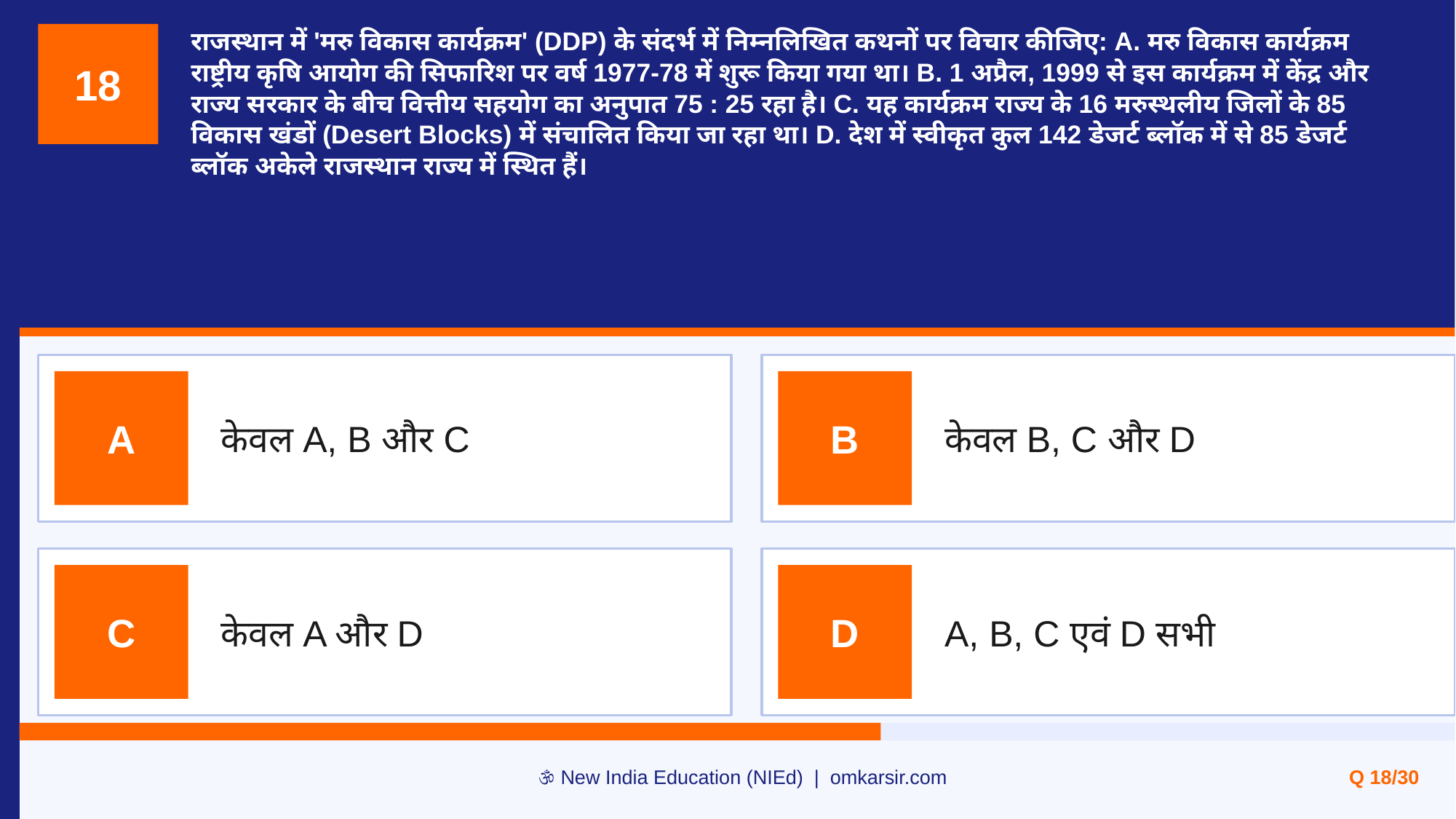

राजस्थान में 'मरु विकास कार्यक्रम' (DDP) के संदर्भ में निम्नलिखित कथनों पर विचार कीजिए: A. मरु विकास कार्यक्रम राष्ट्रीय कृषि आयोग की सिफारिश पर वर्ष 1977-78 में शुरू किया गया था। B. 1 अप्रैल, 1999 से इस कार्यक्रम में केंद्र और राज्य सरकार के बीच वित्तीय सहयोग का अनुपात 75 : 25 रहा है। C. यह कार्यक्रम राज्य के 16 मरुस्थलीय जिलों के 85 विकास खंडों (Desert Blocks) में संचालित किया जा रहा था। D. देश में स्वीकृत कुल 142 डेजर्ट ब्लॉक में से 85 डेजर्ट ब्लॉक अकेले राजस्थान राज्य में स्थित हैं।
18

केवल A, B और C
केवल B, C और D
A
B

केवल A और D
A, B, C एवं D सभी
C
D

🕉️ New India Education (NIEd)  |  omkarsir.com
Q 18/30